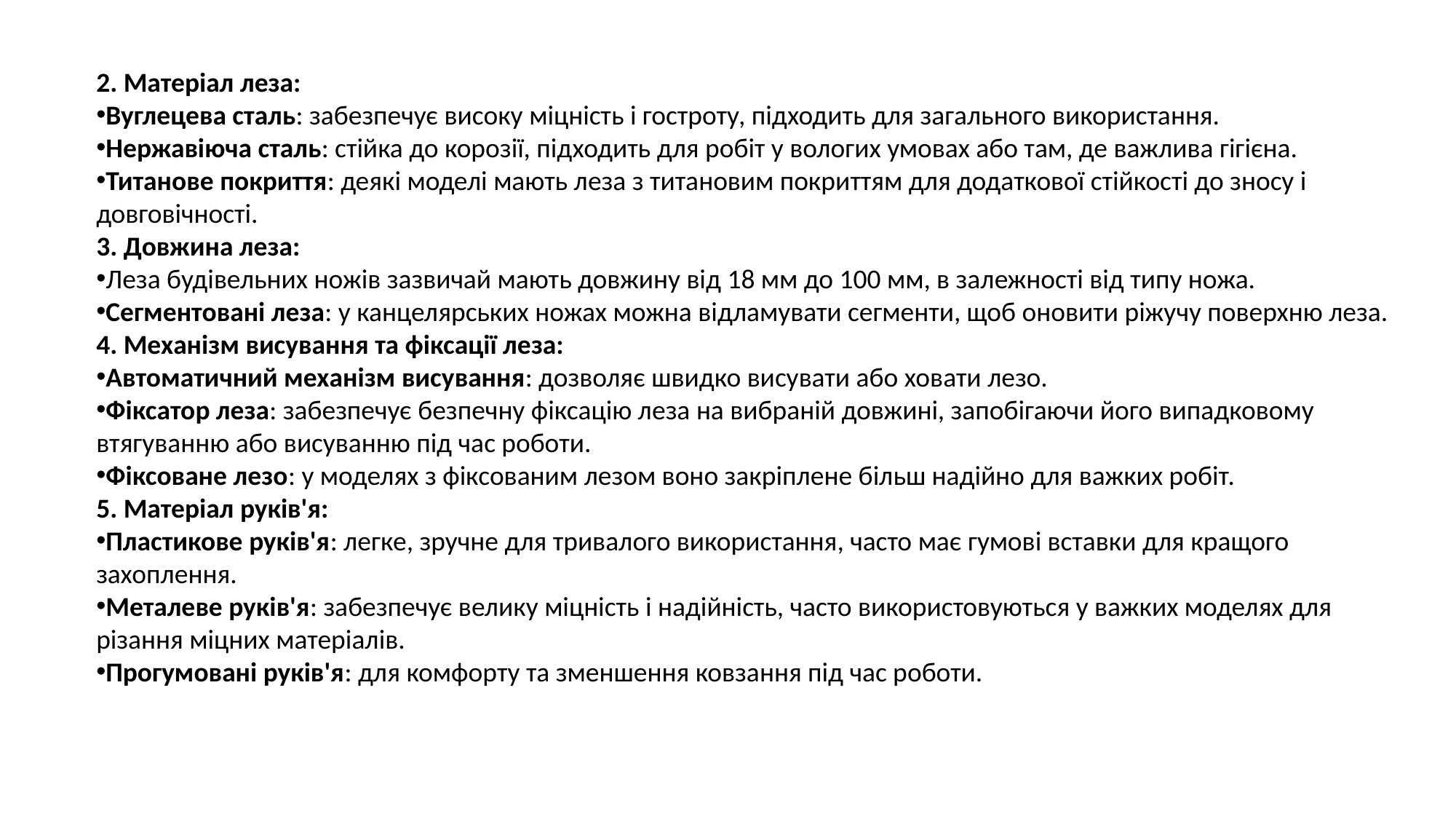

2. Матеріал леза:
Вуглецева сталь: забезпечує високу міцність і гостроту, підходить для загального використання.
Нержавіюча сталь: стійка до корозії, підходить для робіт у вологих умовах або там, де важлива гігієна.
Титанове покриття: деякі моделі мають леза з титановим покриттям для додаткової стійкості до зносу і довговічності.
3. Довжина леза:
Леза будівельних ножів зазвичай мають довжину від 18 мм до 100 мм, в залежності від типу ножа.
Сегментовані леза: у канцелярських ножах можна відламувати сегменти, щоб оновити ріжучу поверхню леза.
4. Механізм висування та фіксації леза:
Автоматичний механізм висування: дозволяє швидко висувати або ховати лезо.
Фіксатор леза: забезпечує безпечну фіксацію леза на вибраній довжині, запобігаючи його випадковому втягуванню або висуванню під час роботи.
Фіксоване лезо: у моделях з фіксованим лезом воно закріплене більш надійно для важких робіт.
5. Матеріал руків'я:
Пластикове руків'я: легке, зручне для тривалого використання, часто має гумові вставки для кращого захоплення.
Металеве руків'я: забезпечує велику міцність і надійність, часто використовуються у важких моделях для різання міцних матеріалів.
Прогумовані руків'я: для комфорту та зменшення ковзання під час роботи.